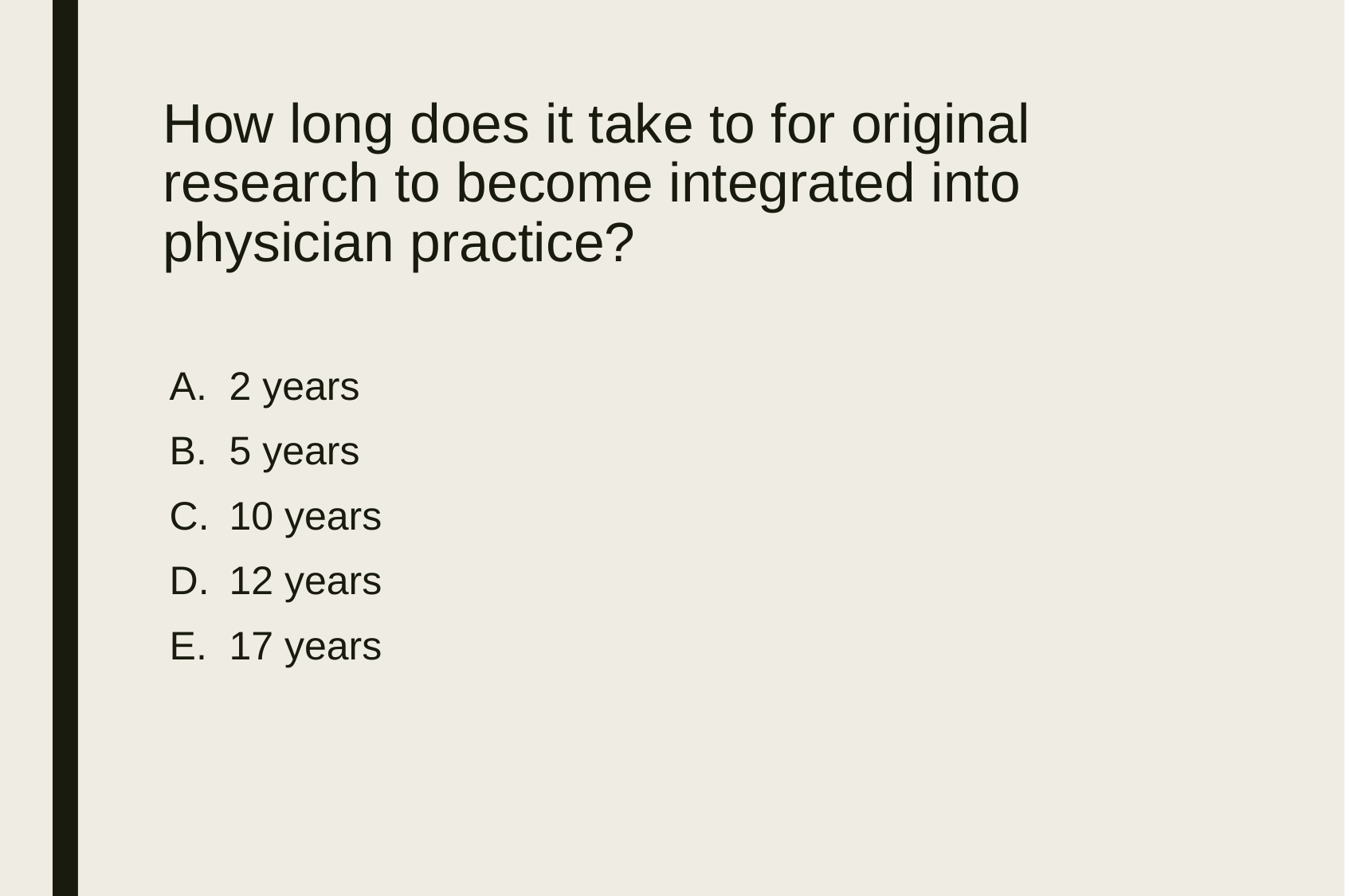

# How long does it take to for original research to become integrated into physician practice?
2 years
5 years
10 years
12 years
17 years